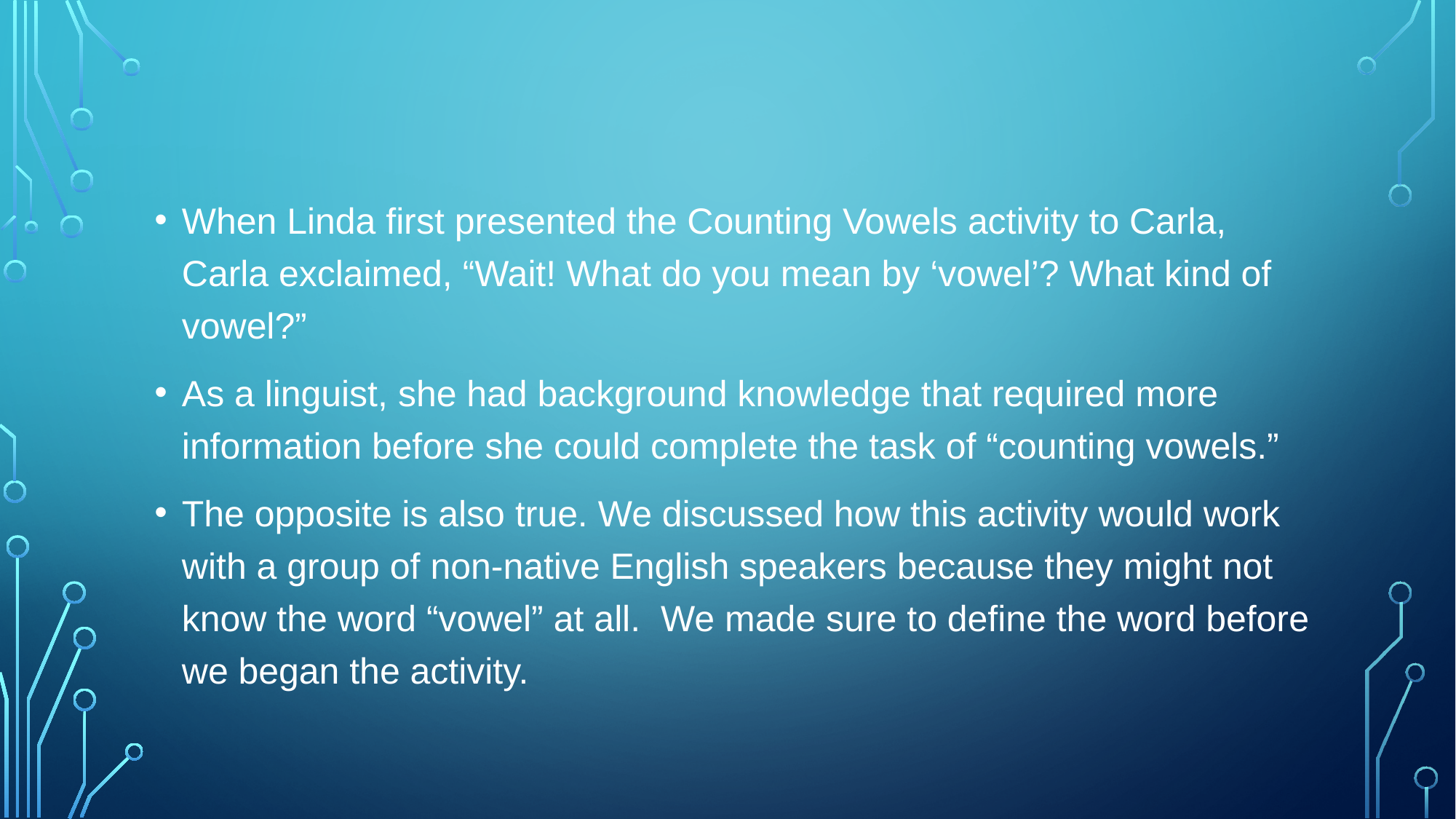

When Linda first presented the Counting Vowels activity to Carla, Carla exclaimed, “Wait! What do you mean by ‘vowel’? What kind of vowel?”
As a linguist, she had background knowledge that required more information before she could complete the task of “counting vowels.”
The opposite is also true. We discussed how this activity would work with a group of non-native English speakers because they might not know the word “vowel” at all.  We made sure to define the word before we began the activity.